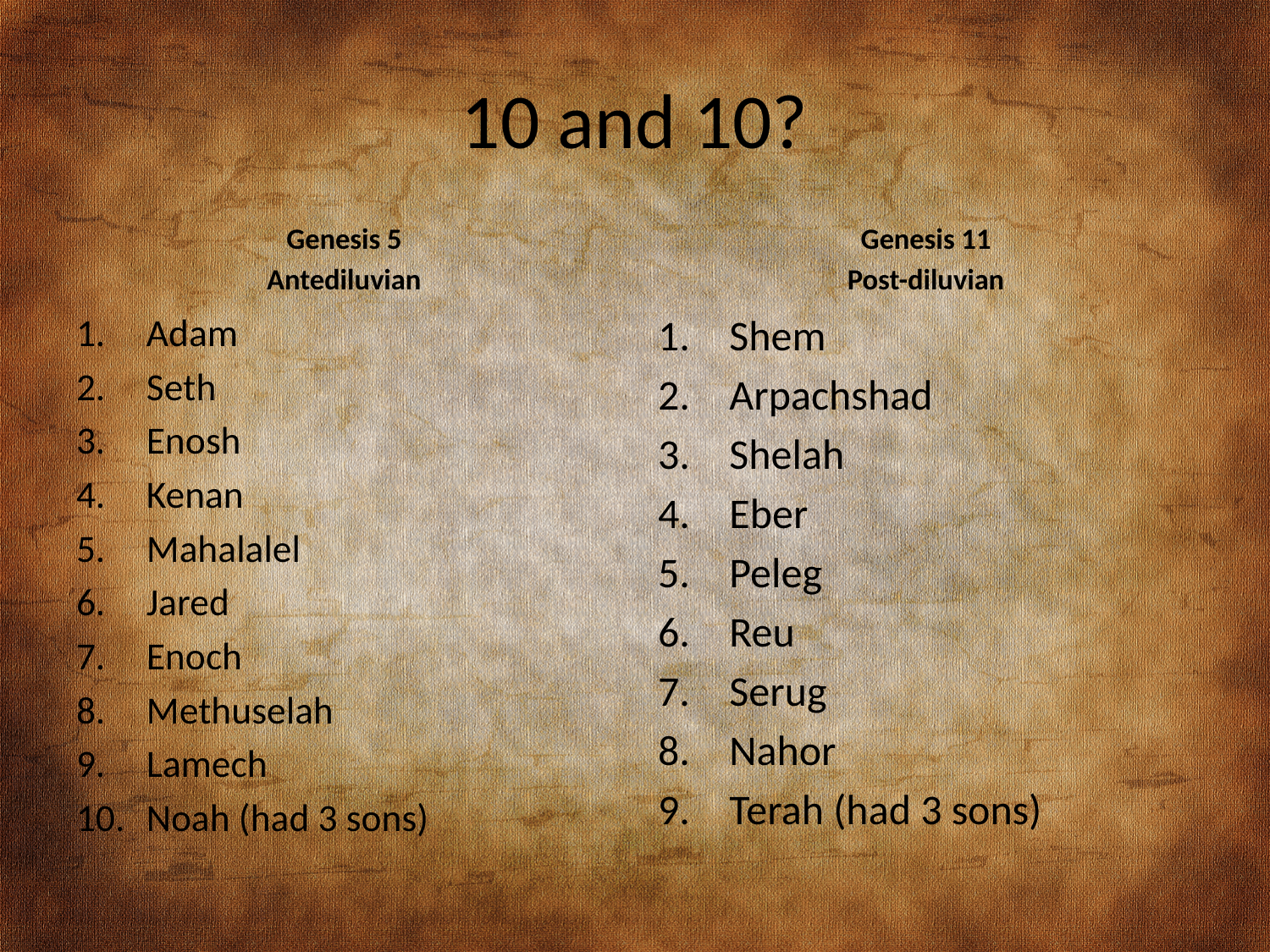

# 10 and 10?
Genesis 5
Antediluvian
Genesis 11
Post-diluvian
Adam
Seth
Enosh
Kenan
Mahalalel
Jared
Enoch
Methuselah
Lamech
Noah (had 3 sons)

Shem
Arpachshad
Shelah
Eber
Peleg
Reu
Serug
Nahor
Terah (had 3 sons)